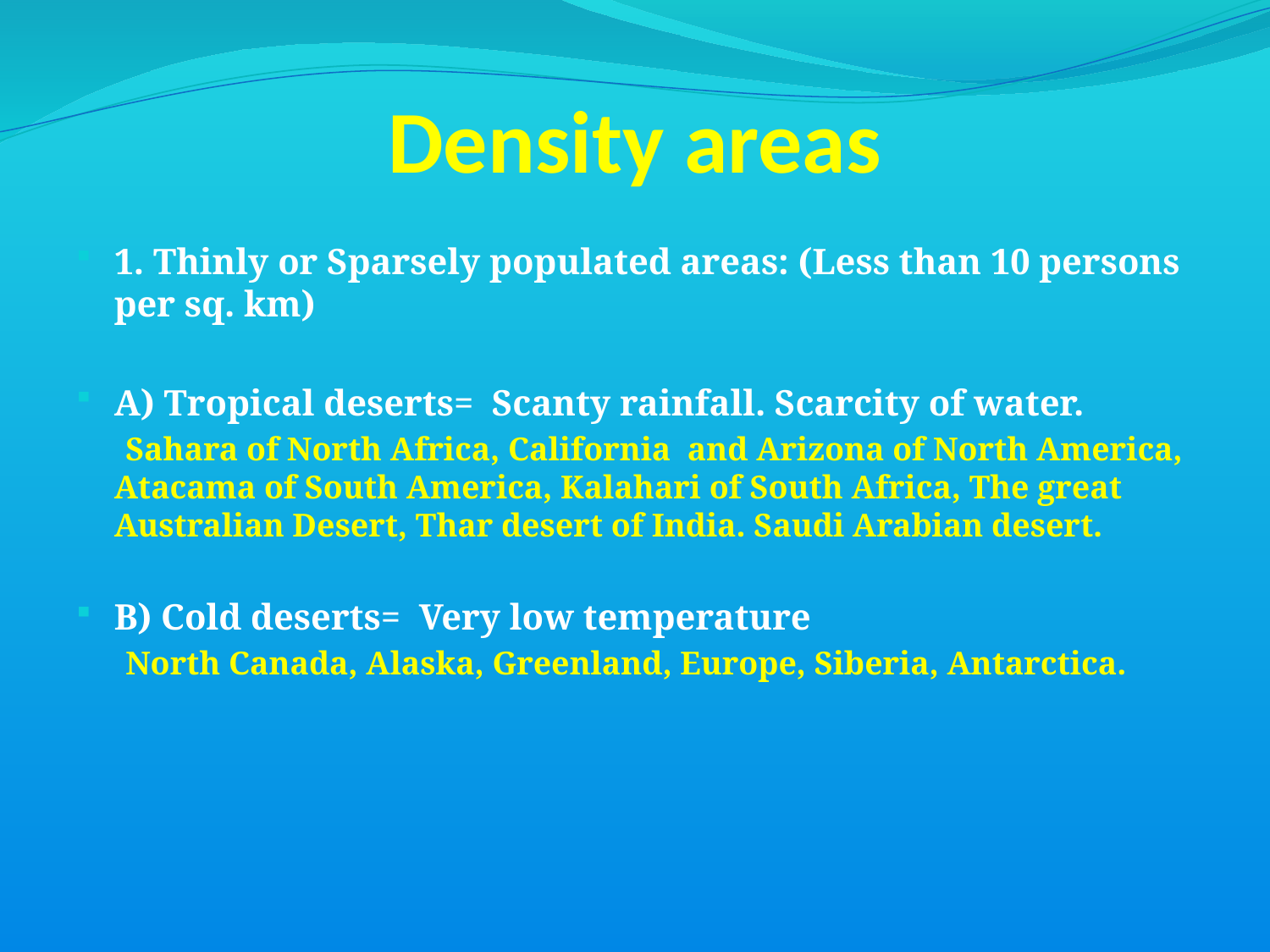

# Density areas
1. Thinly or Sparsely populated areas: (Less than 10 persons per sq. km)

A) Tropical deserts=  Scanty rainfall. Scarcity of water.
      Sahara of North Africa, California  and Arizona of North America, Atacama of South America, Kalahari of South Africa, The great Australian Desert, Thar desert of India. Saudi Arabian desert.

B) Cold deserts=  Very low temperature
      North Canada, Alaska, Greenland, Europe, Siberia, Antarctica.